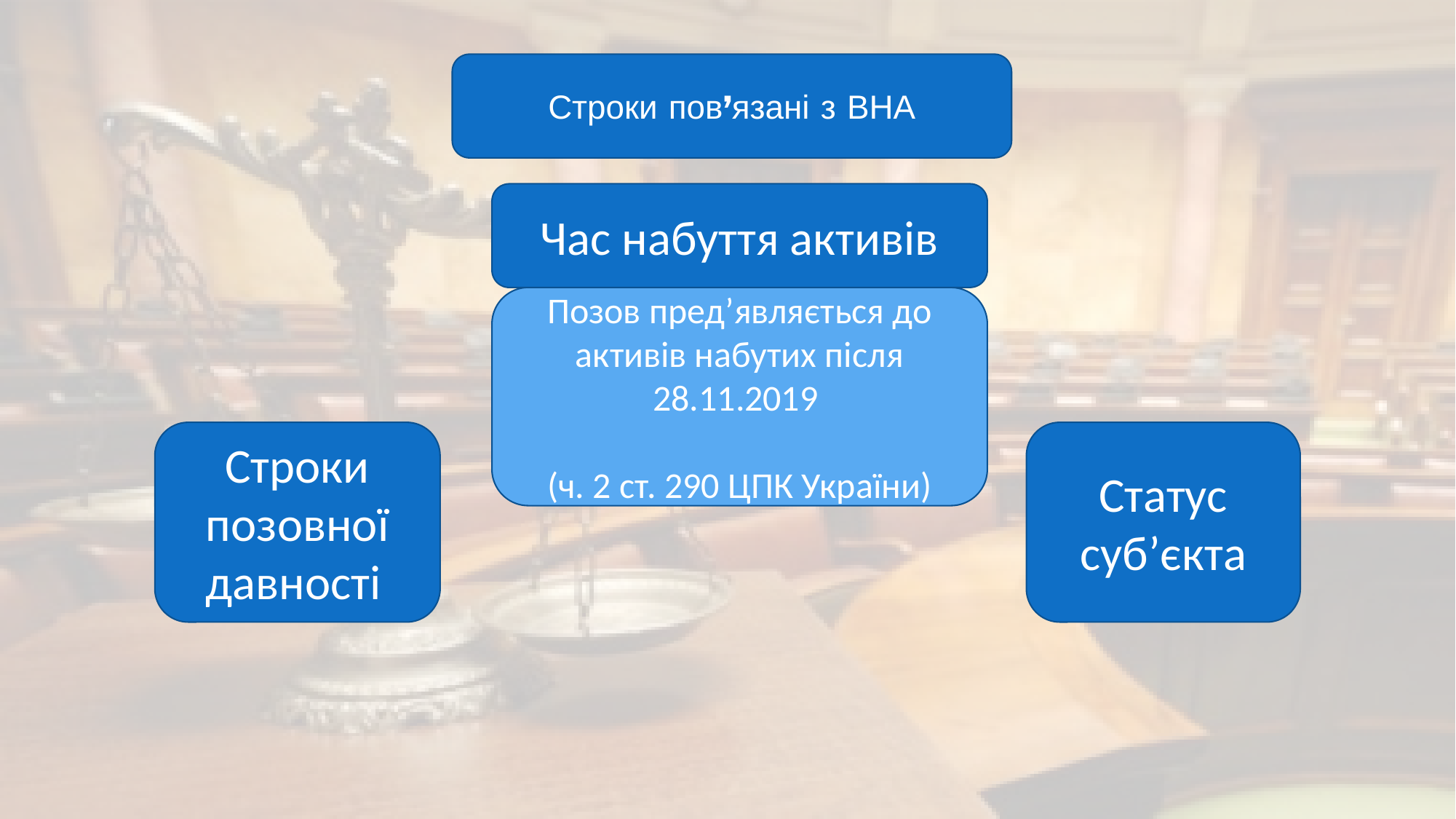

Строки пов’язані з ВНА
Час набуття активів
Позов пред’являється до активів набутих після 28.11.2019

(ч. 2 ст. 290 ЦПК України)
Строки позовної давності
Статус суб’єкта
Будучи особою уповноваженою на виконання функцій держави та місцевого самоврядування
(ч. 4 ст. 290 ЦПК України)

4 роки з дня набуття активу
(ч. 5 ст. 258 ЦК України)